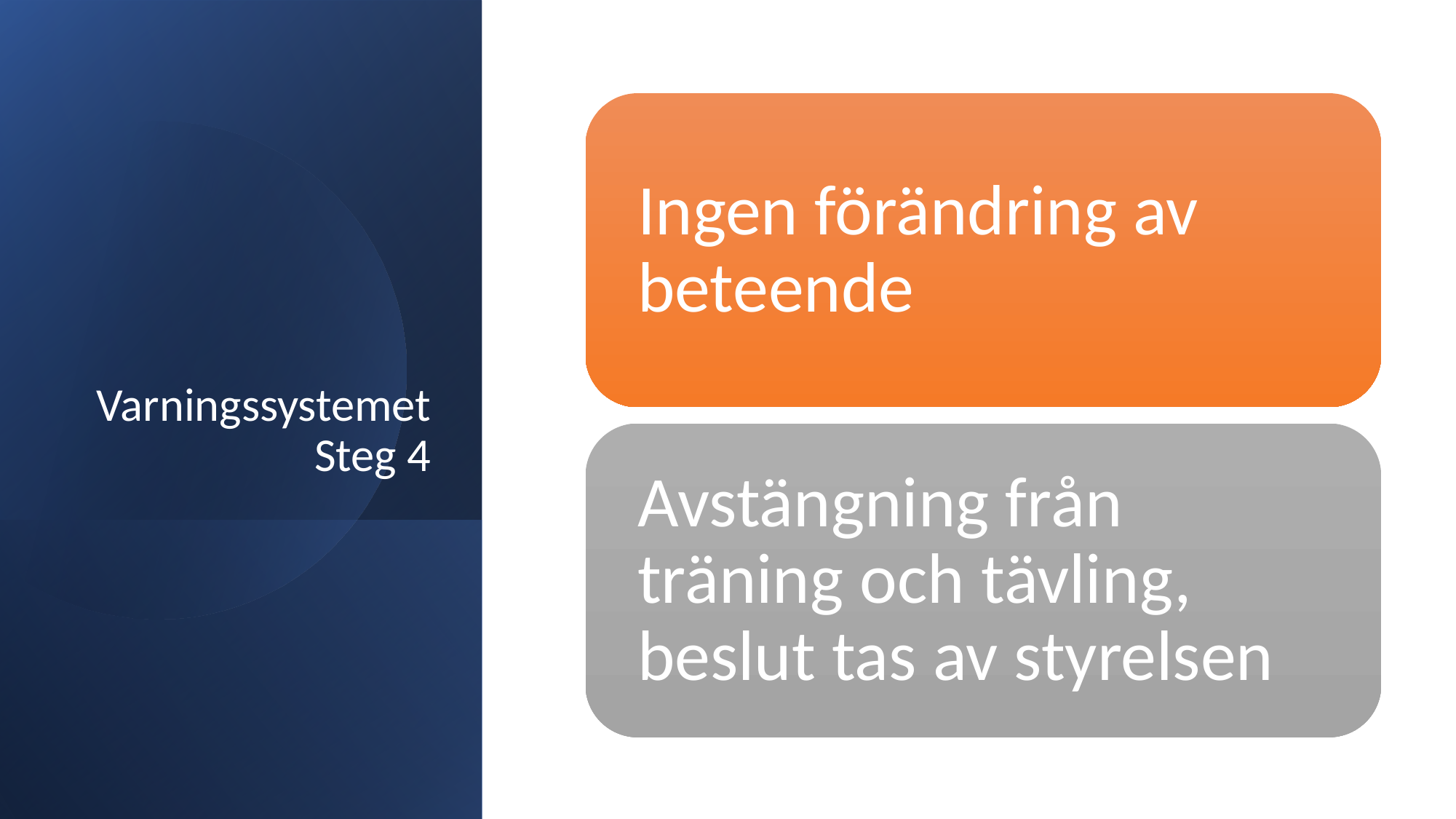

Ingen förändring av beteende
Avstängning från träning och tävling, beslut tas av styrelsen

# Varningssystemet Steg 4